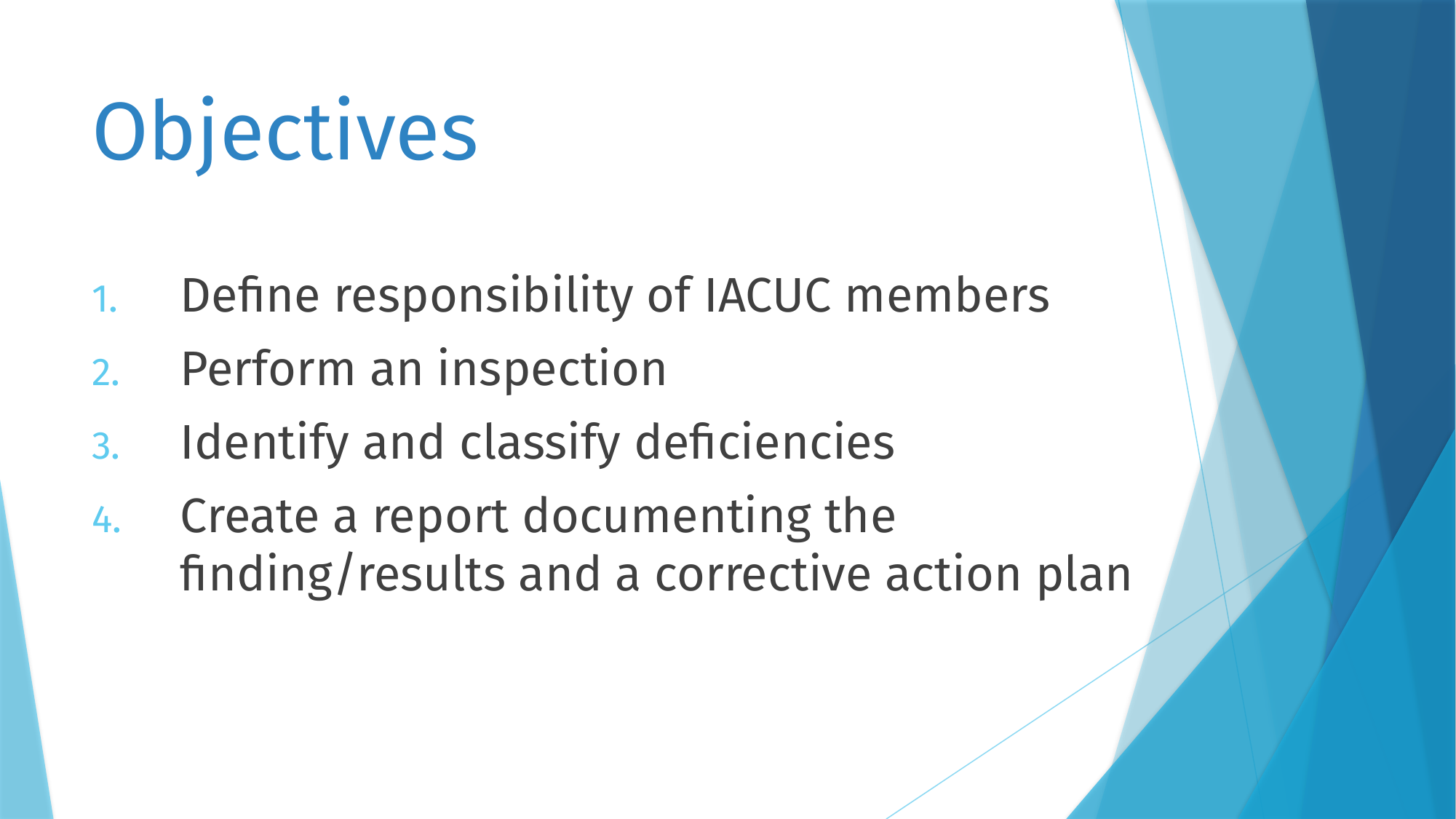

# Objectives
Define responsibility of IACUC members
Perform an inspection
Identify and classify deficiencies
Create a report documenting the finding/results and a corrective action plan